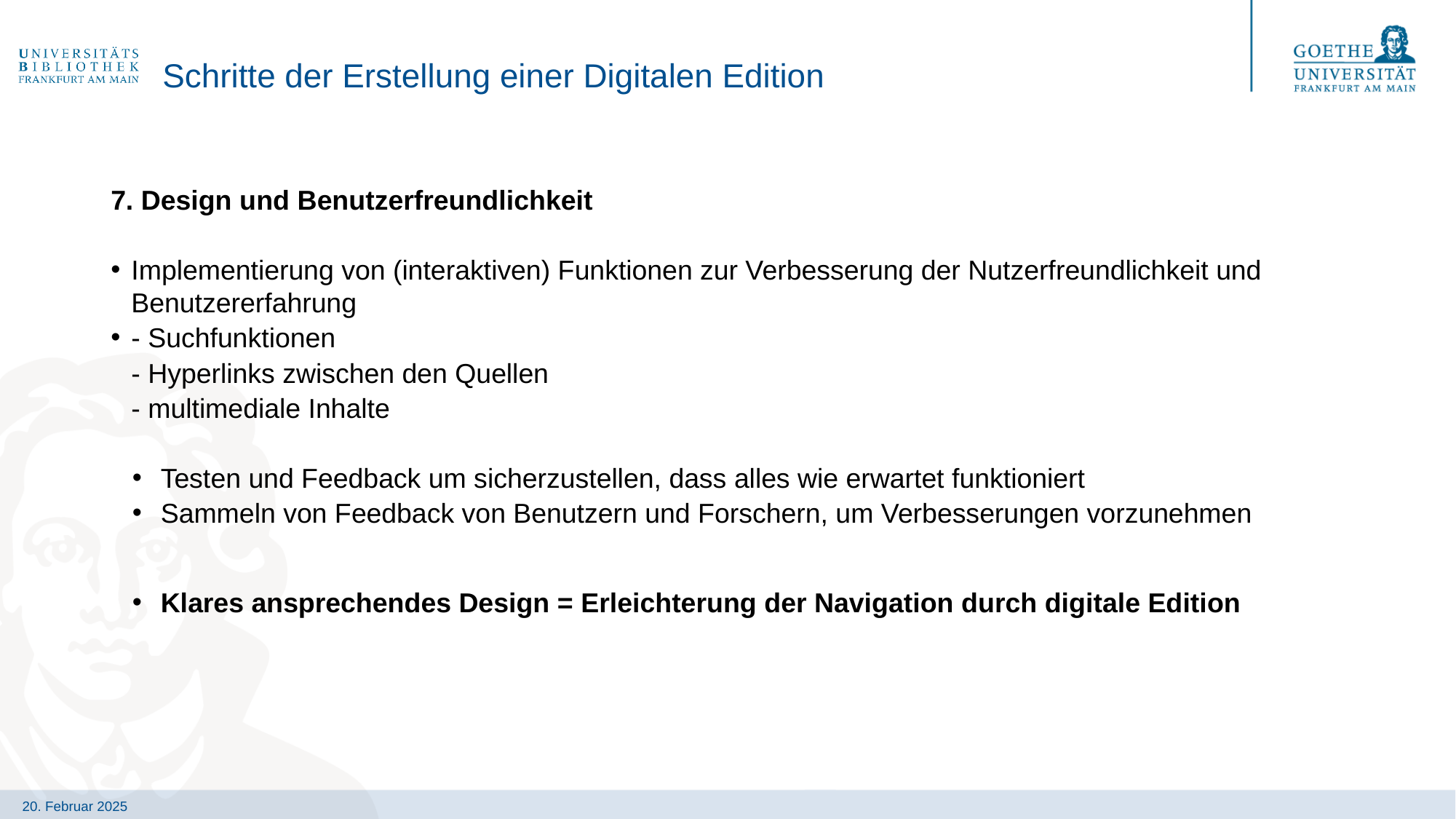

# Schritte der Erstellung einer Digitalen Edition
7. Design und Benutzerfreundlichkeit

Implementierung von (interaktiven) Funktionen zur Verbesserung der Nutzerfreundlichkeit und Benutzererfahrung
- Suchfunktionen
	- Hyperlinks zwischen den Quellen
	- multimediale Inhalte

Testen und Feedback um sicherzustellen, dass alles wie erwartet funktioniert
Sammeln von Feedback von Benutzern und Forschern, um Verbesserungen vorzunehmen

Klares ansprechendes Design = Erleichterung der Navigation durch digitale Edition